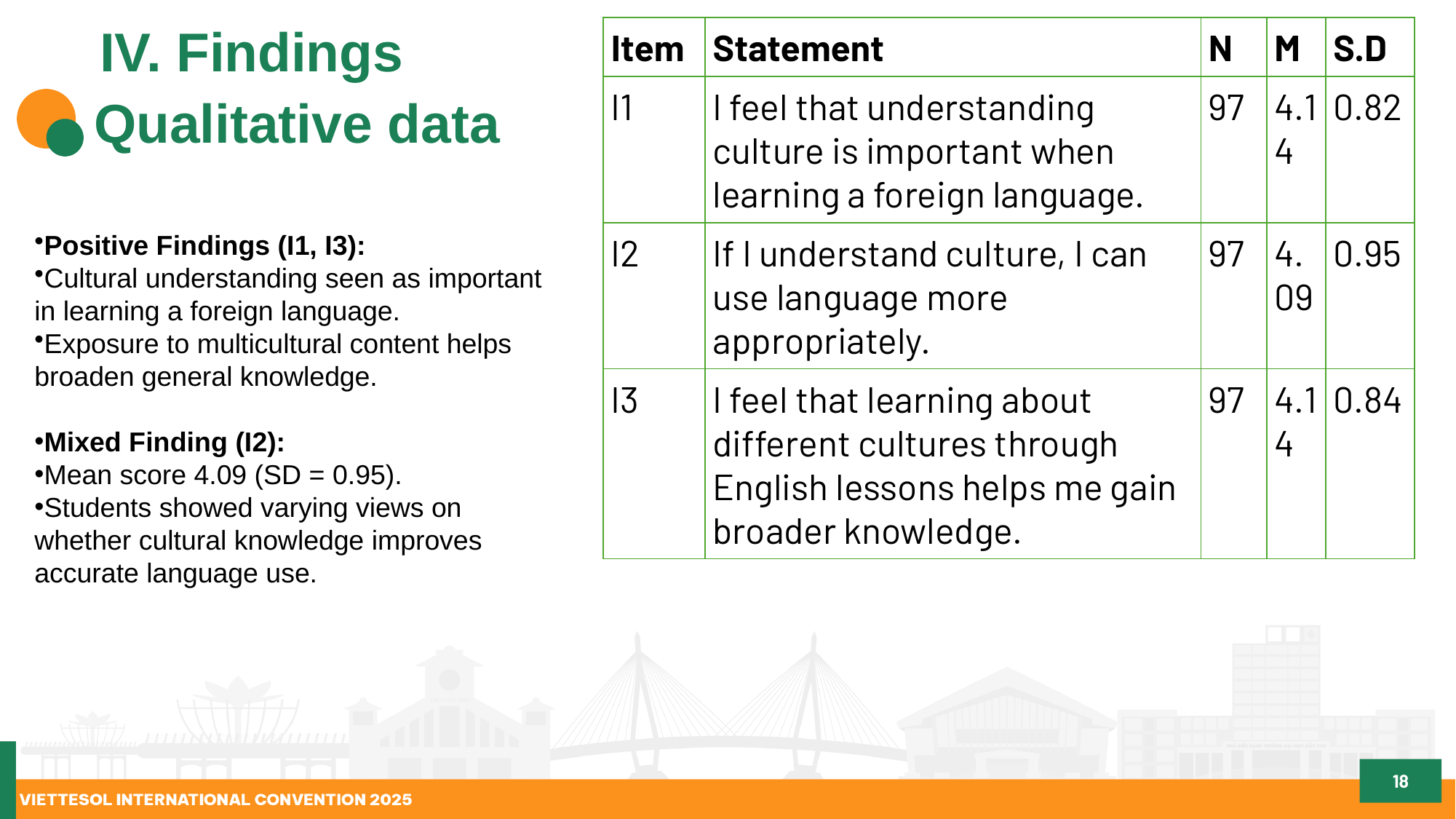

# IV. Findings
| Item | Statement | N | M | S.D |
| --- | --- | --- | --- | --- |
| I1 | I feel that understanding culture is important when learning a foreign language. | 97 | 4.14 | 0.82 |
| I2 | If I understand culture, I can use language more appropriately. | 97 | 4.09 | 0.95 |
| I3 | I feel that learning about different cultures through English lessons helps me gain broader knowledge. | 97 | 4.14 | 0.84 |
Qualitative data
Positive Findings (I1, I3):
Cultural understanding seen as important in learning a foreign language.
Exposure to multicultural content helps broaden general knowledge.

Mixed Finding (I2):
Mean score 4.09 (SD = 0.95).
Students showed varying views on whether cultural knowledge improves accurate language use.

18